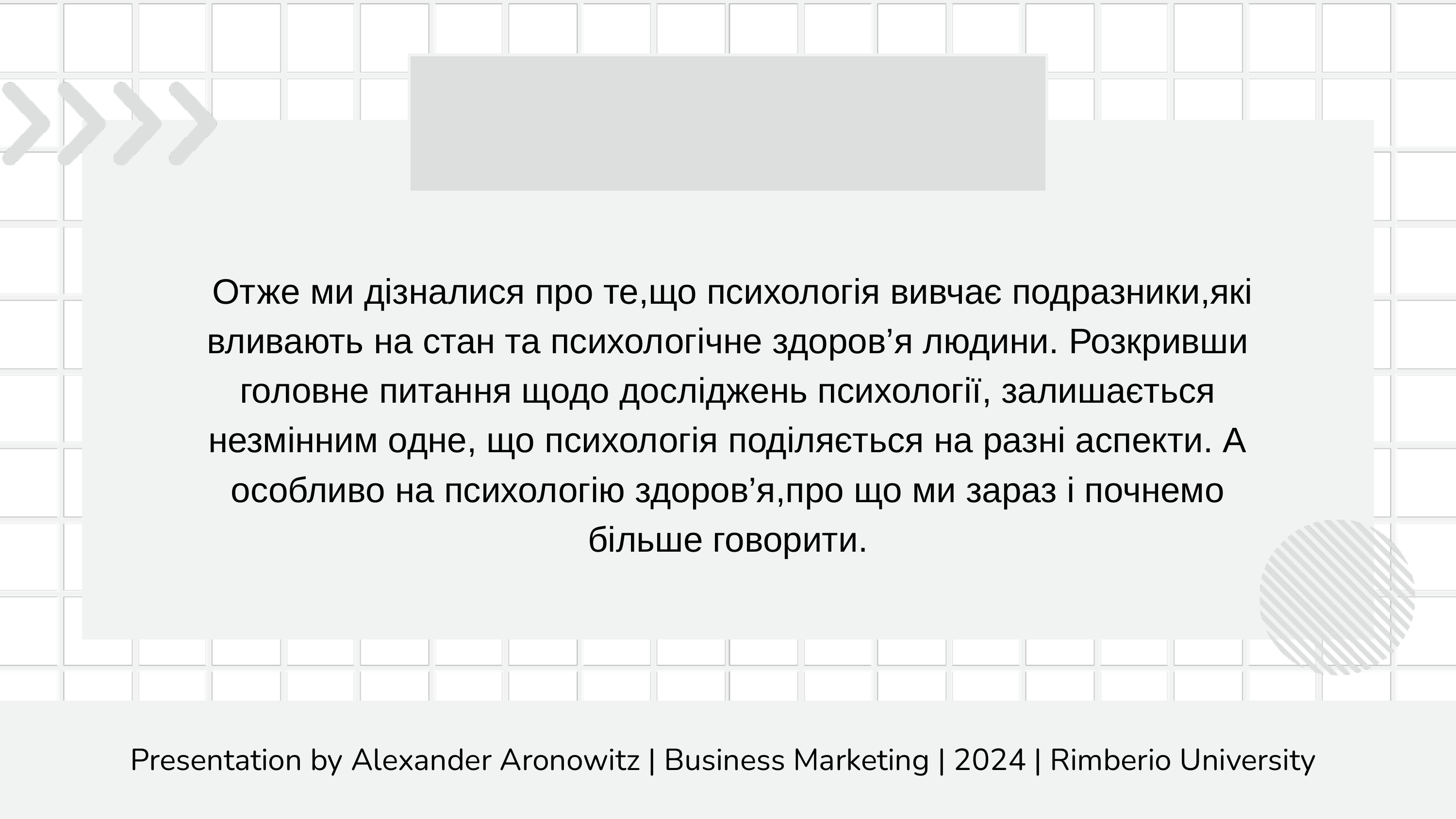

Отже ми дізналися про те,що психологія вивчає подразники,які вливають на стан та психологічне здоров’я людини. Розкривши головне питання щодо досліджень психології, залишається незмінним одне, що психологія поділяється на разні аспекти. А особливо на психологію здоров’я,про що ми зараз і почнемо більше говорити.

Presentation by Alexander Aronowitz | Business Marketing | 2024 | Rimberio University